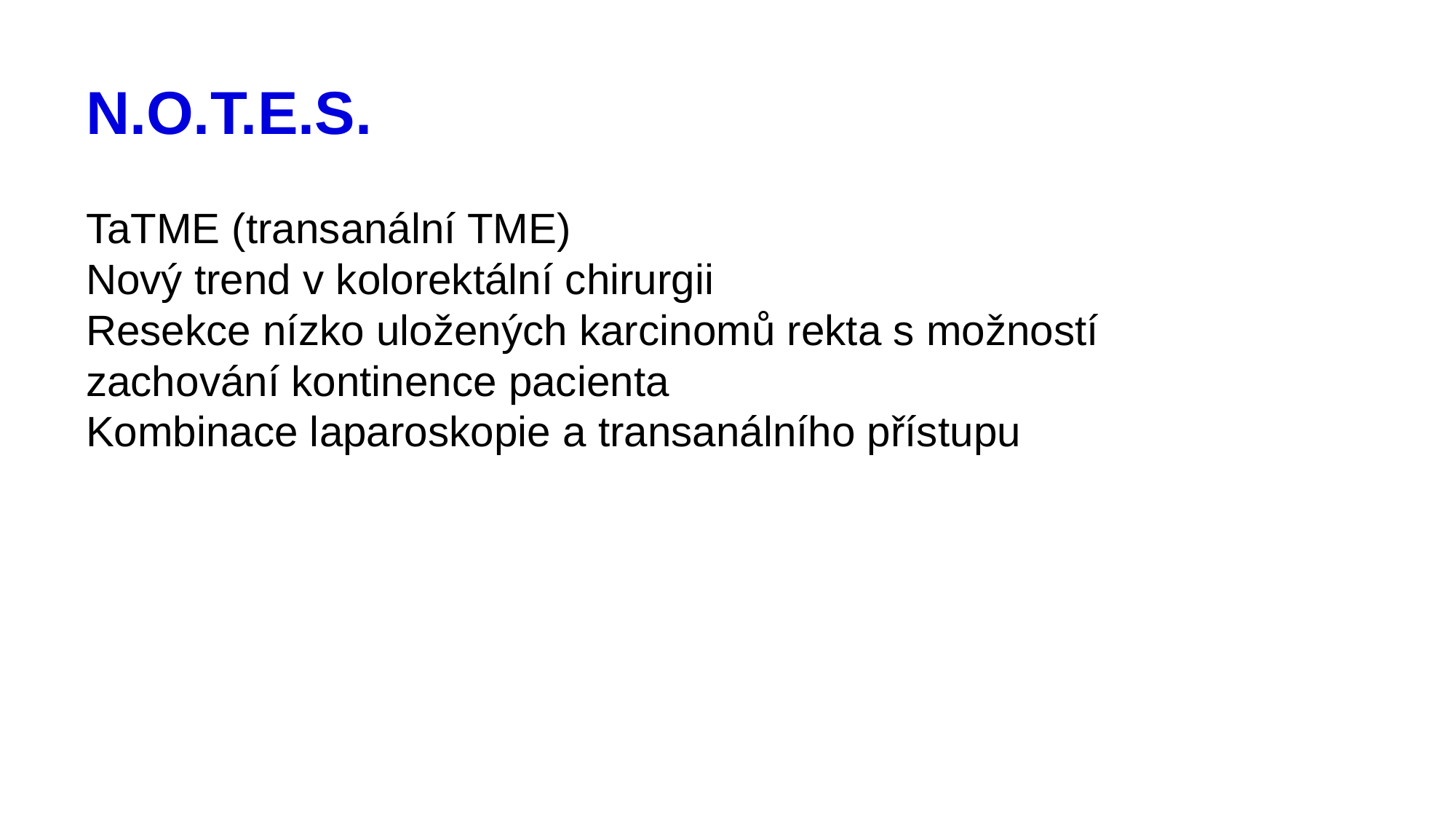

# N.O.T.E.S.
TaTME (transanální TME)
Nový trend v kolorektální chirurgii
Resekce nízko uložených karcinomů rekta s možností zachování kontinence pacienta
Kombinace laparoskopie a transanálního přístupu